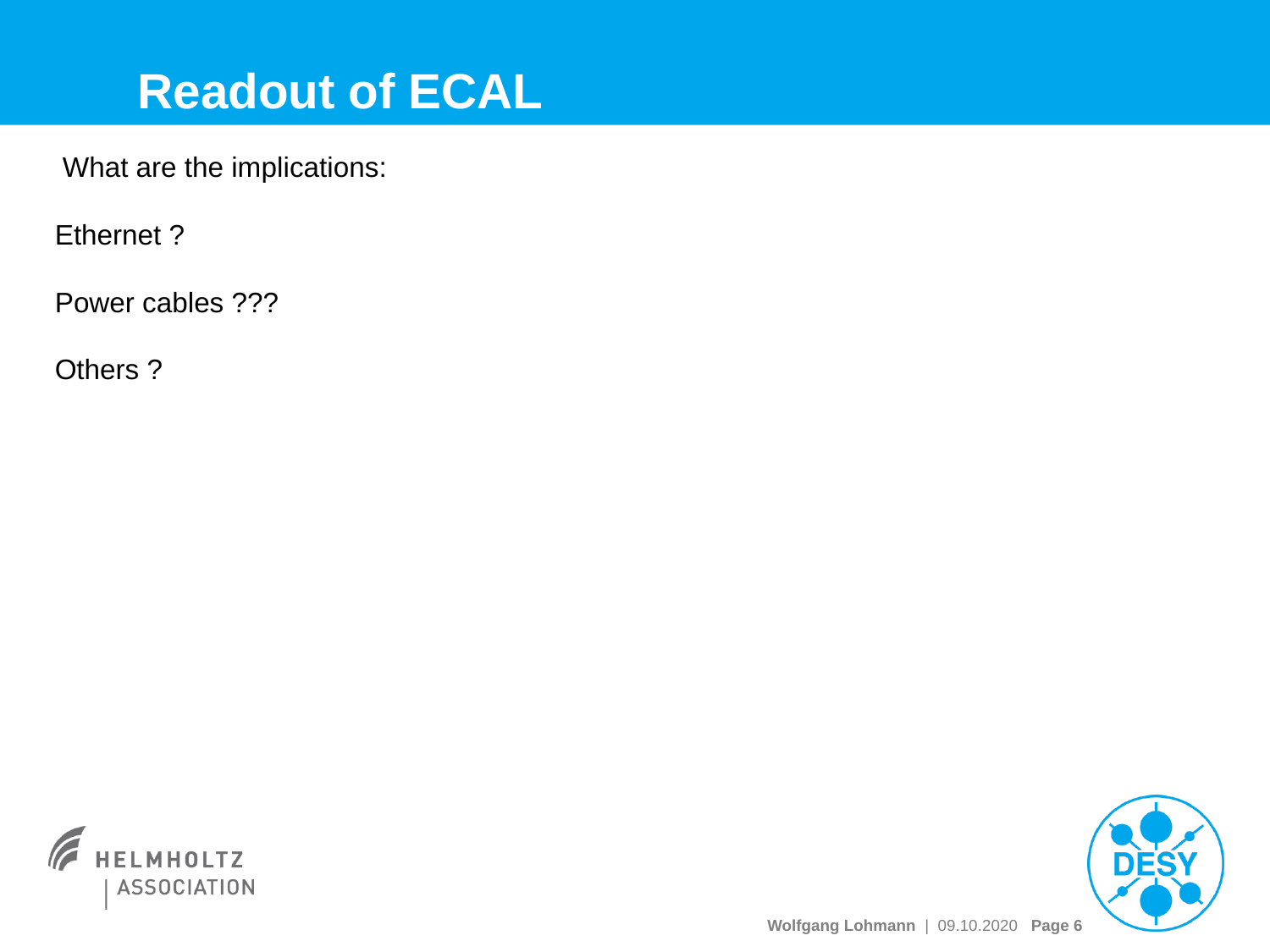

# Readout of ECAL
 What are the implications:

Ethernet ?

Power cables ???

Others ?